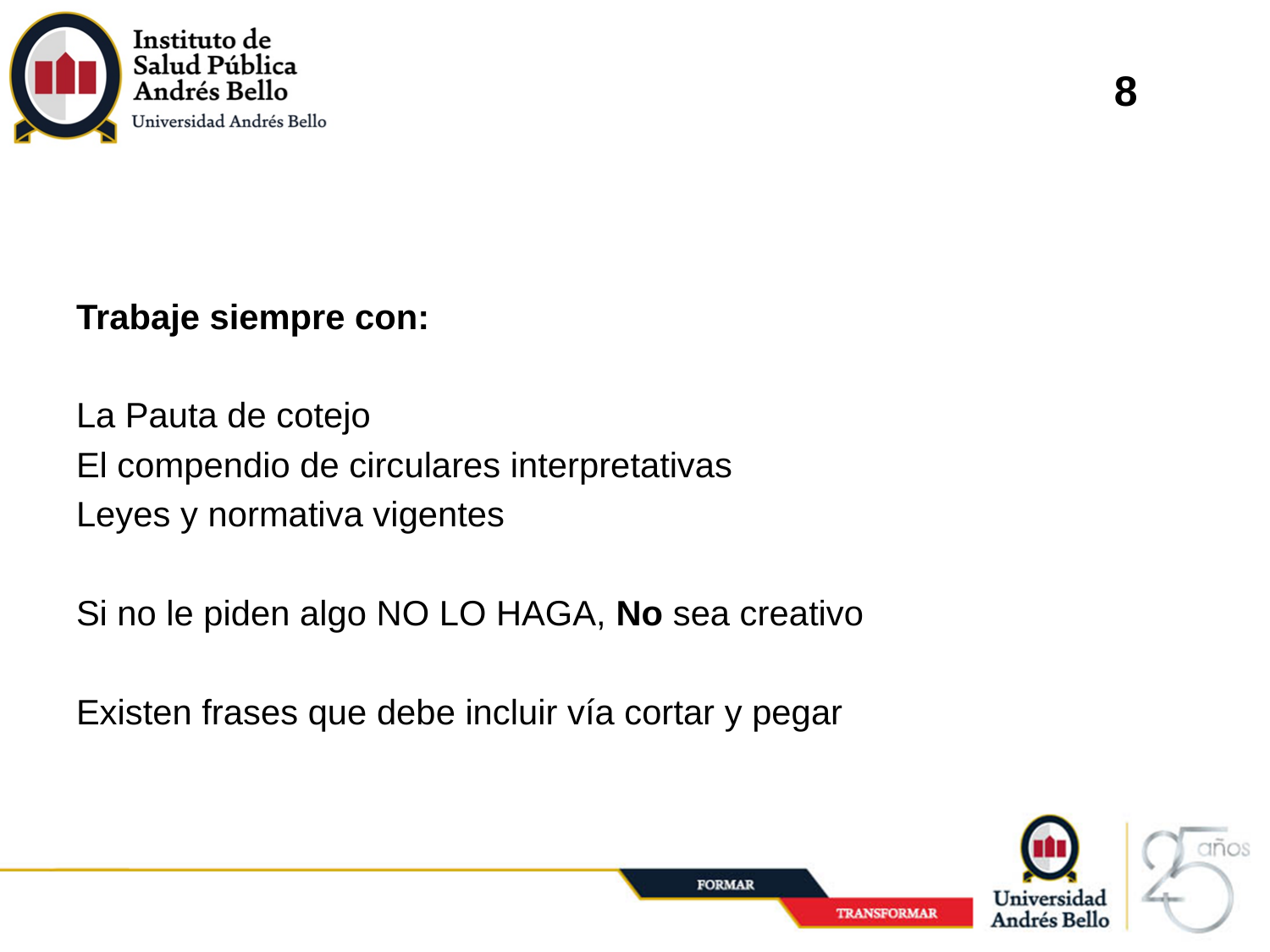

8
Trabaje siempre con:

La Pauta de cotejo
El compendio de circulares interpretativas
Leyes y normativa vigentes

Si no le piden algo NO LO HAGA, No sea creativo

Existen frases que debe incluir vía cortar y pegar